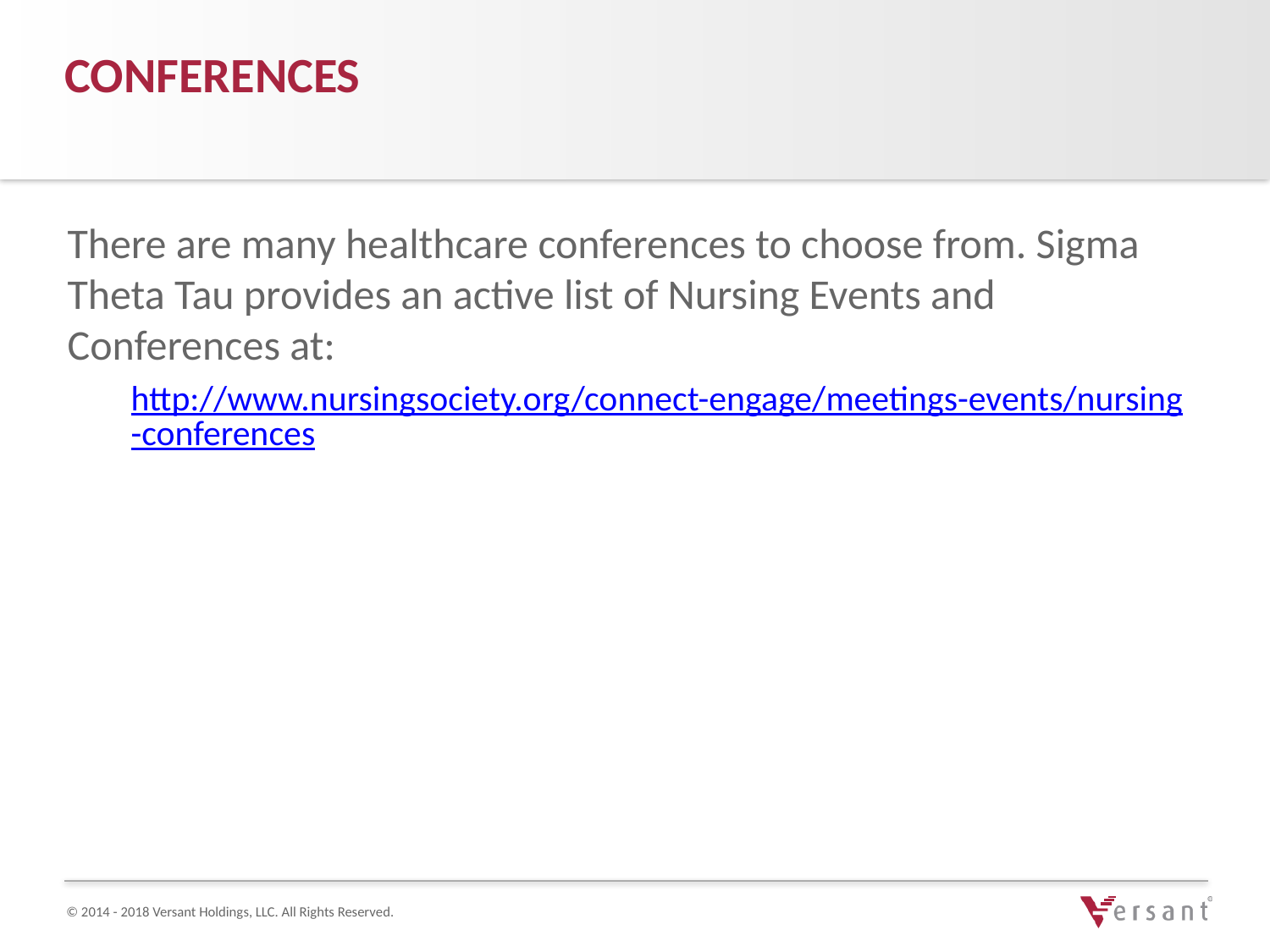

conferences
There are many healthcare conferences to choose from. Sigma Theta Tau provides an active list of Nursing Events and Conferences at:
http://www.nursingsociety.org/connect-engage/meetings-events/nursing-conferences